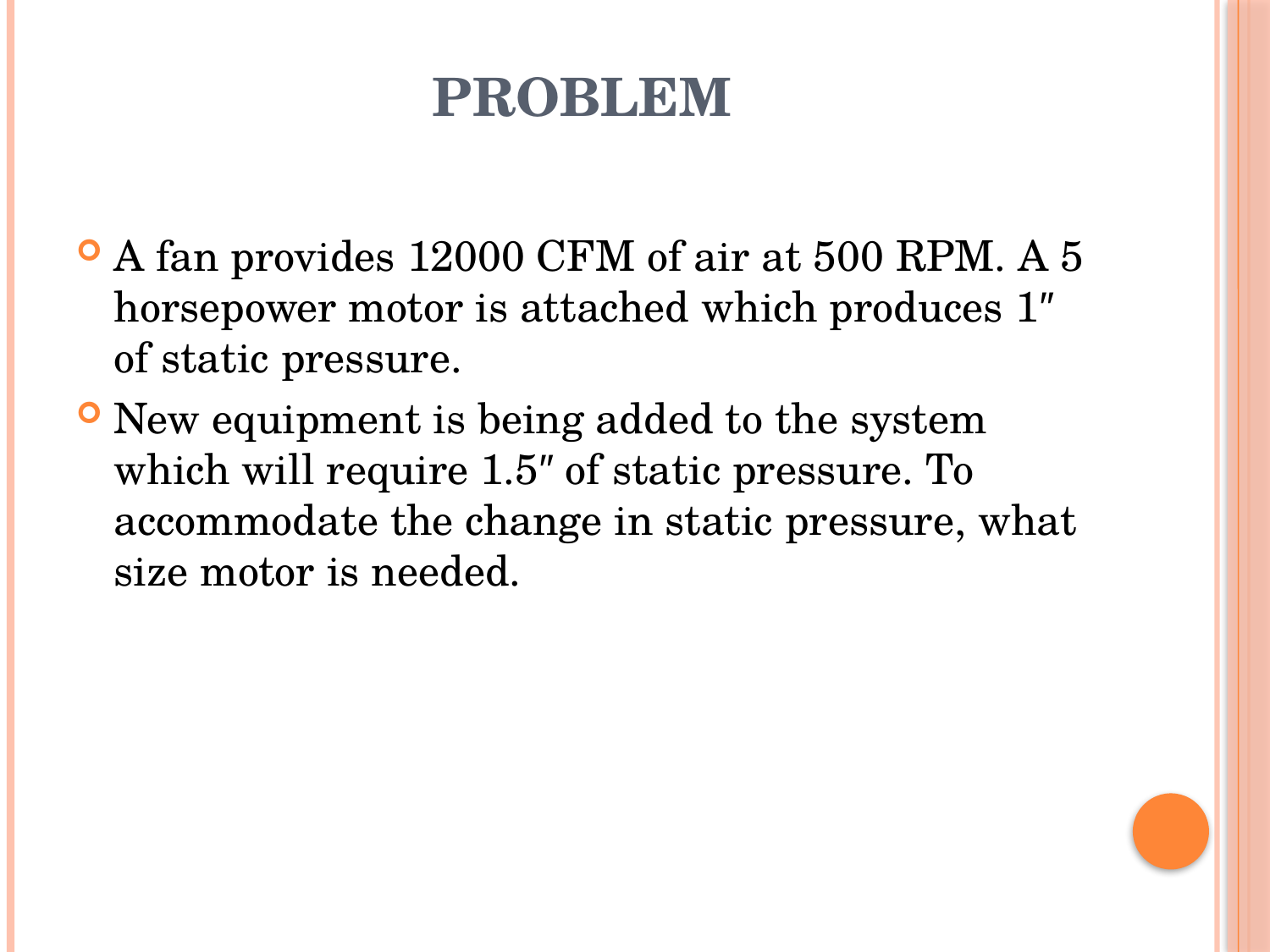

# Problem
A fan provides 12000 CFM of air at 500 RPM. A 5 horsepower motor is attached which produces 1″ of static pressure.
New equipment is being added to the system which will require 1.5″ of static pressure. To accommodate the change in static pressure, what size motor is needed.